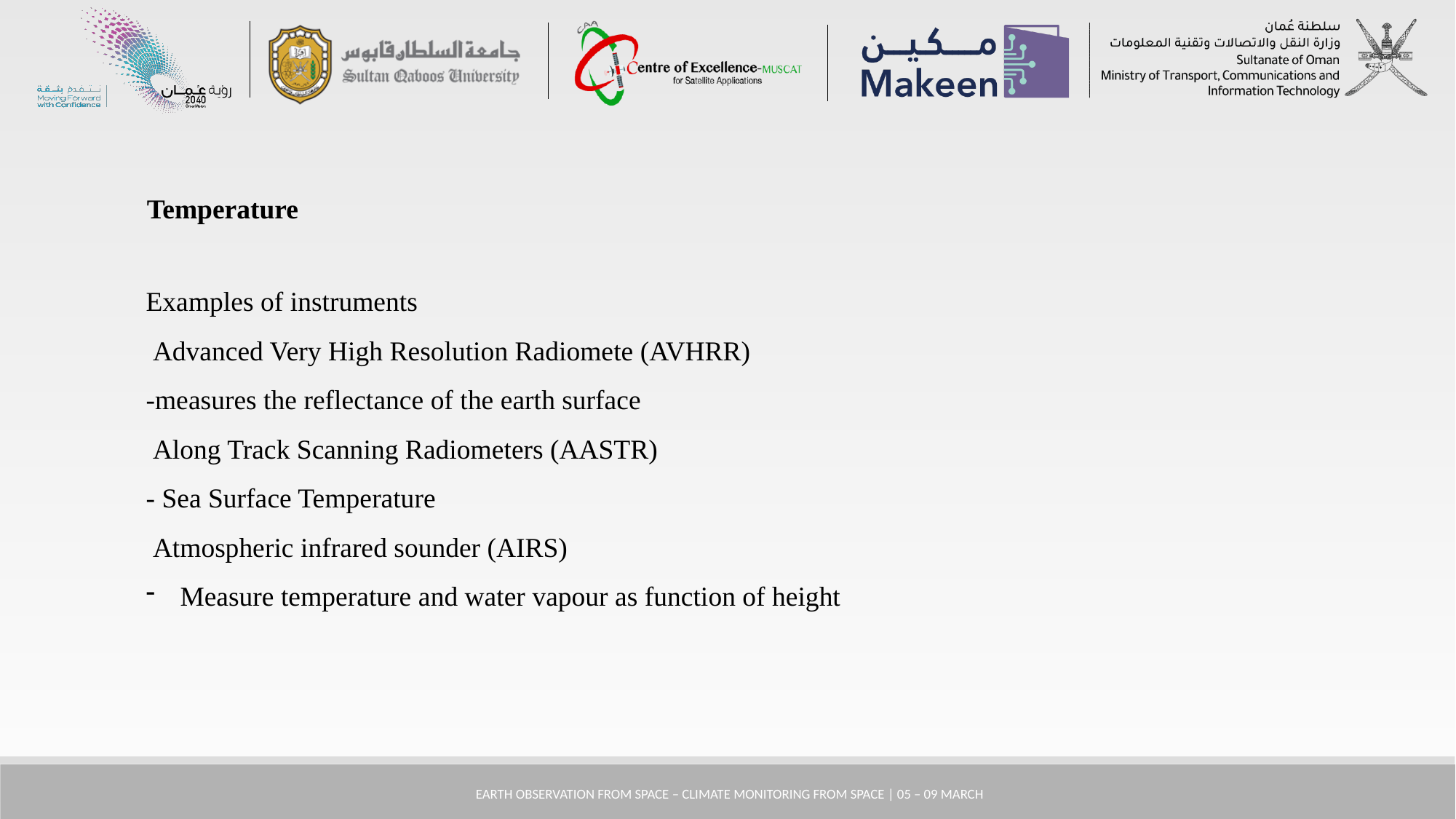

Temperature
Examples of instruments
 Advanced Very High Resolution Radiomete (AVHRR)
-measures the reflectance of the earth surface
 Along Track Scanning Radiometers (AASTR)
- Sea Surface Temperature
 Atmospheric infrared sounder (AIRS)
Measure temperature and water vapour as function of height

 Earth Observation from Space – Climate monitoring from space | 05 – 09 March